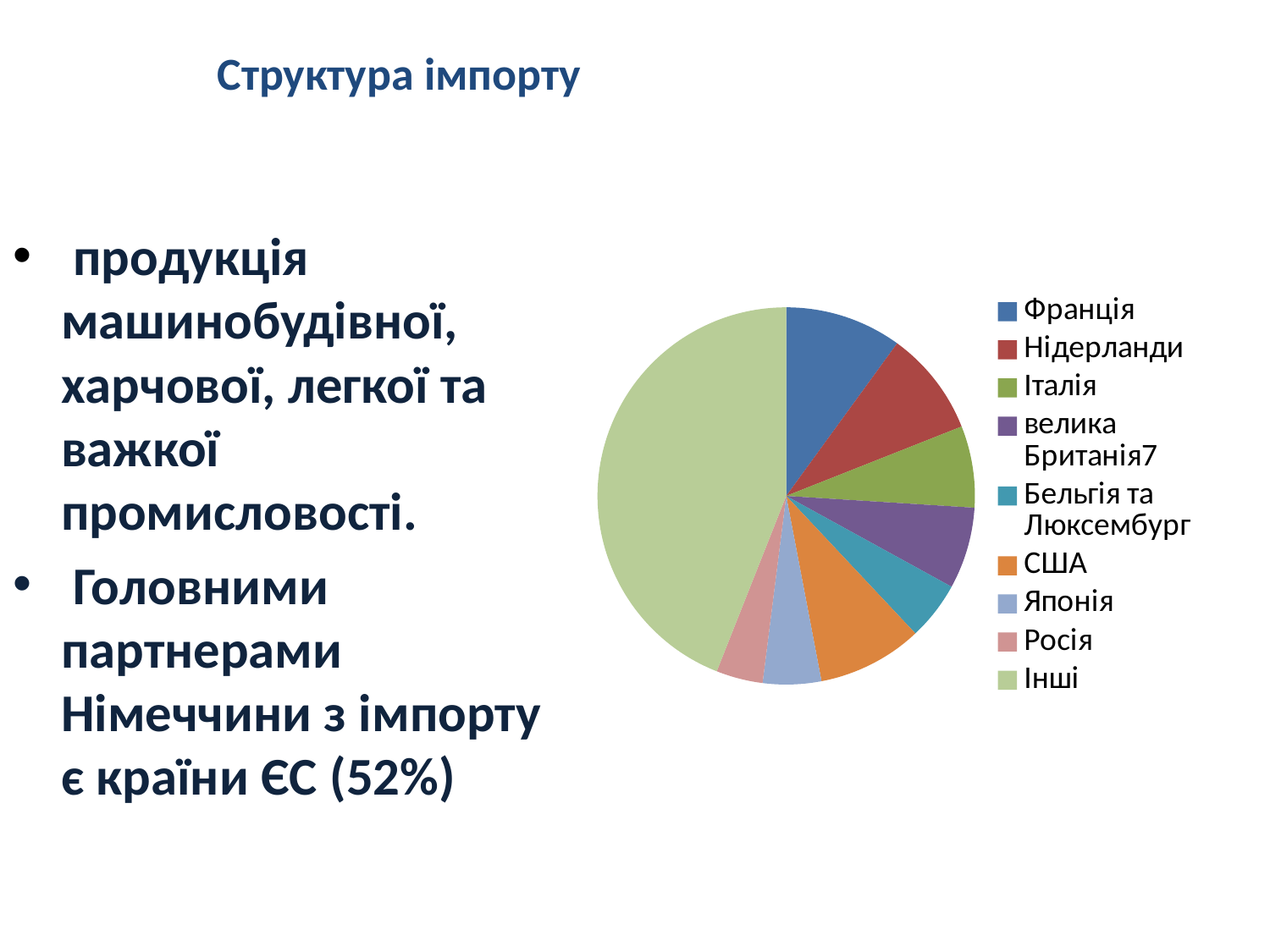

# Структура імпорту

### Chart

| Category | Продажи |
|---|---|
| Франція | 0.1 |
| Нідерланди | 0.09000000000000002 |
| Італія | 0.07000000000000002 |
| велика Британія7 | 0.07000000000000002 |
| Бельгія та Люксембург | 0.05 |
| США | 0.09000000000000002 |
| Японія | 0.05 |
| Росія | 0.04000000000000002 |
| Інші | 0.44 |
 продукція машинобудівної, харчової, легкої та важкої промисловості.
 Головними партнерами Німеччини з імпорту є країни ЄС (52%)